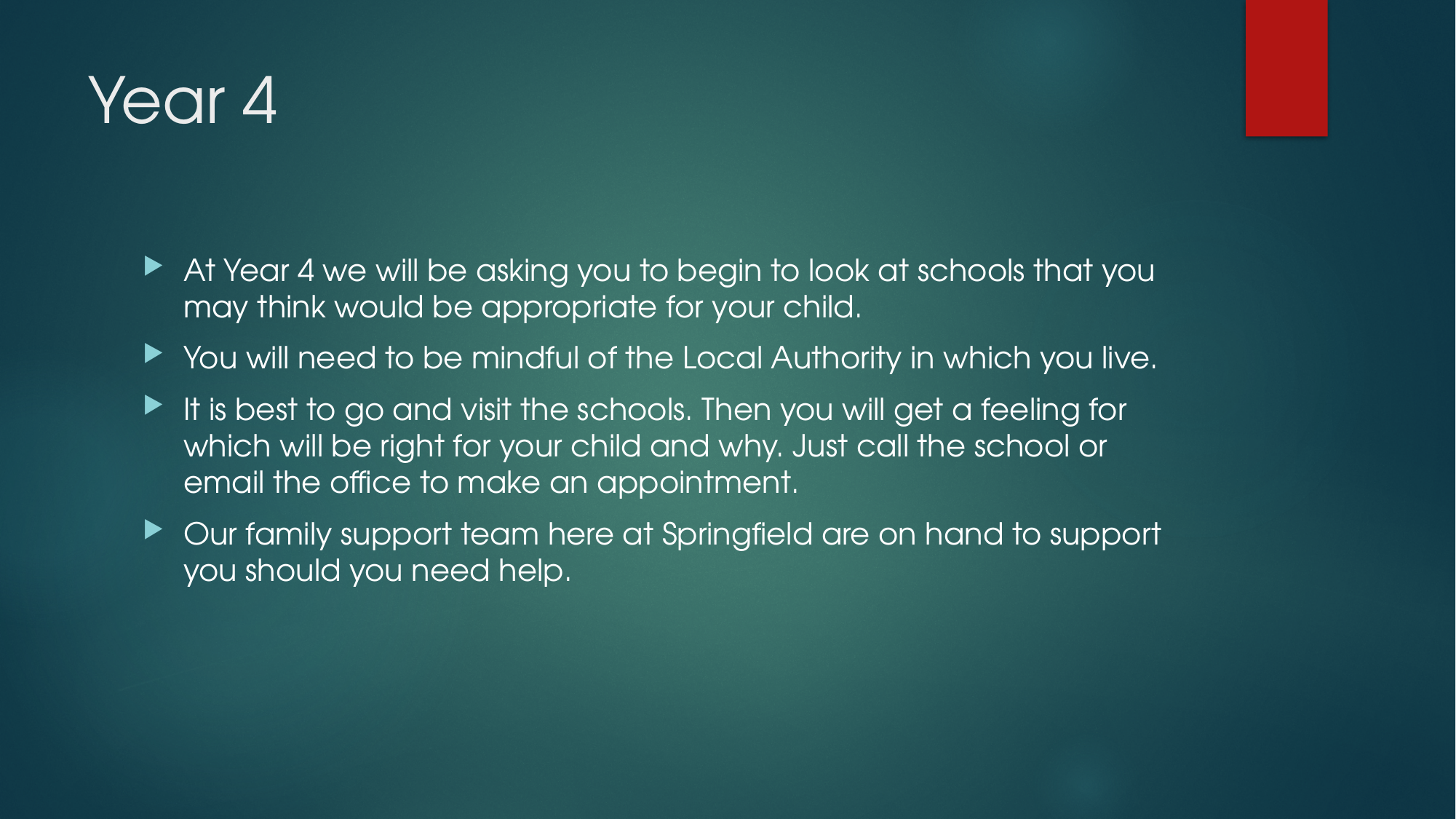

# Year 4
At Year 4 we will be asking you to begin to look at schools that you may think would be appropriate for your child.
You will need to be mindful of the Local Authority in which you live.
It is best to go and visit the schools. Then you will get a feeling for which will be right for your child and why. Just call the school or email the office to make an appointment.
Our family support team here at Springfield are on hand to support you should you need help.